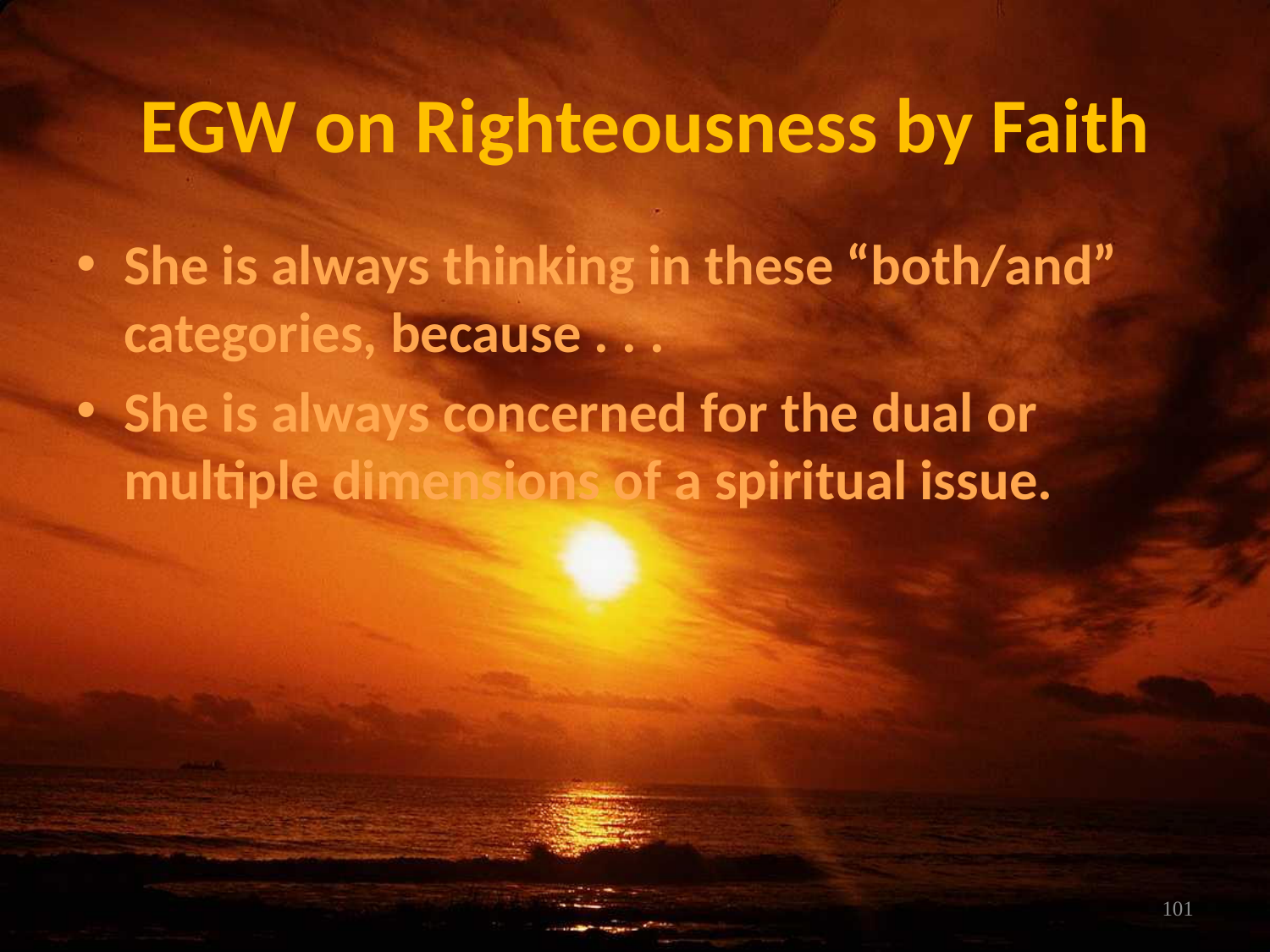

# EGW on Righteousness by Faith
She is always thinking in these “both/and” categories, because . . .
She is always concerned for the dual or multiple dimensions of a spiritual issue.

101